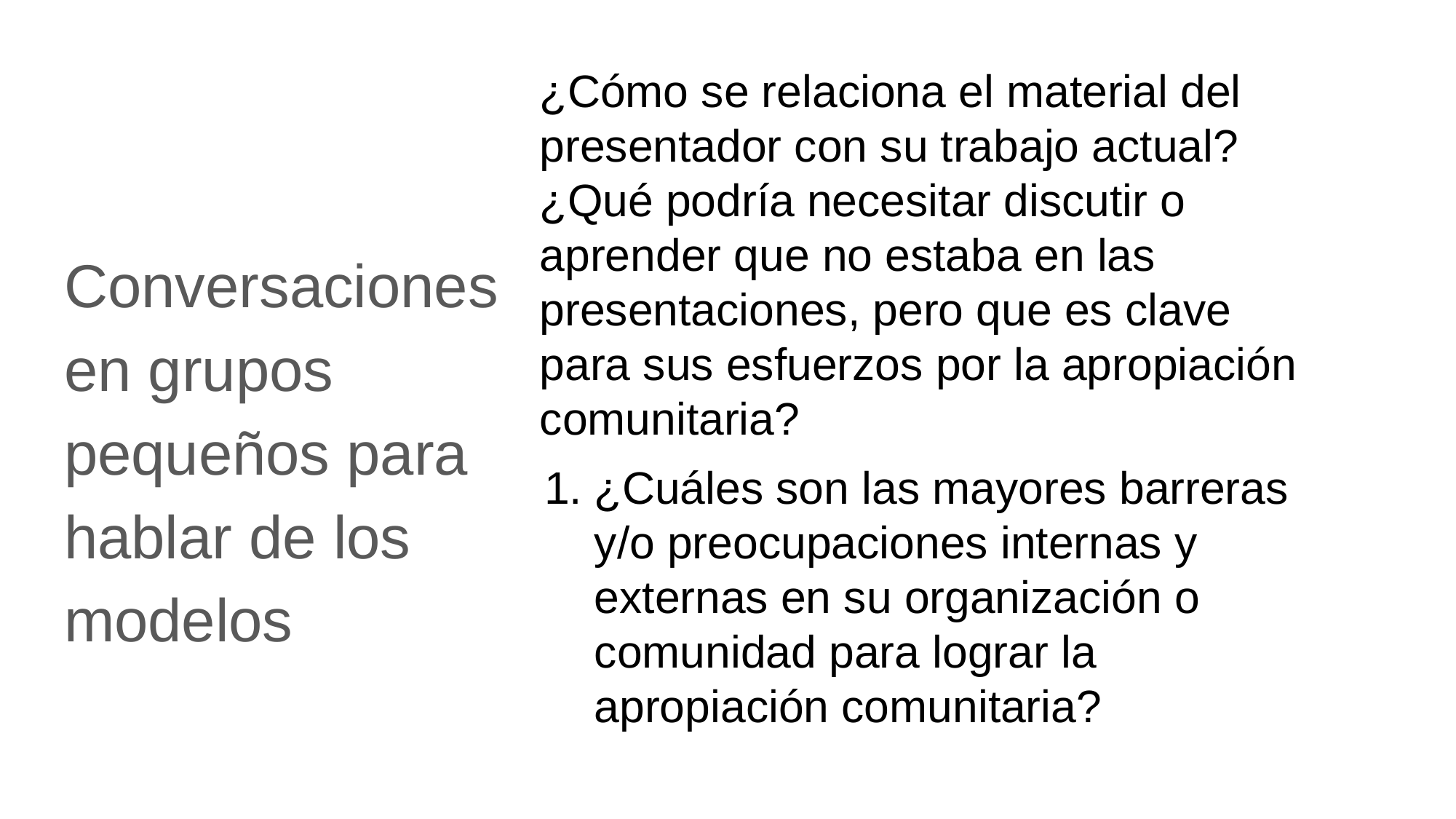

¿Cómo se relaciona el material del presentador con su trabajo actual?
¿Qué podría necesitar discutir o aprender que no estaba en las presentaciones, pero que es clave para sus esfuerzos por la apropiación comunitaria?
¿Cuáles son las mayores barreras y/o preocupaciones internas y externas en su organización o comunidad para lograr la apropiación comunitaria?

Conversaciones en grupos pequeños para hablar de los modelos